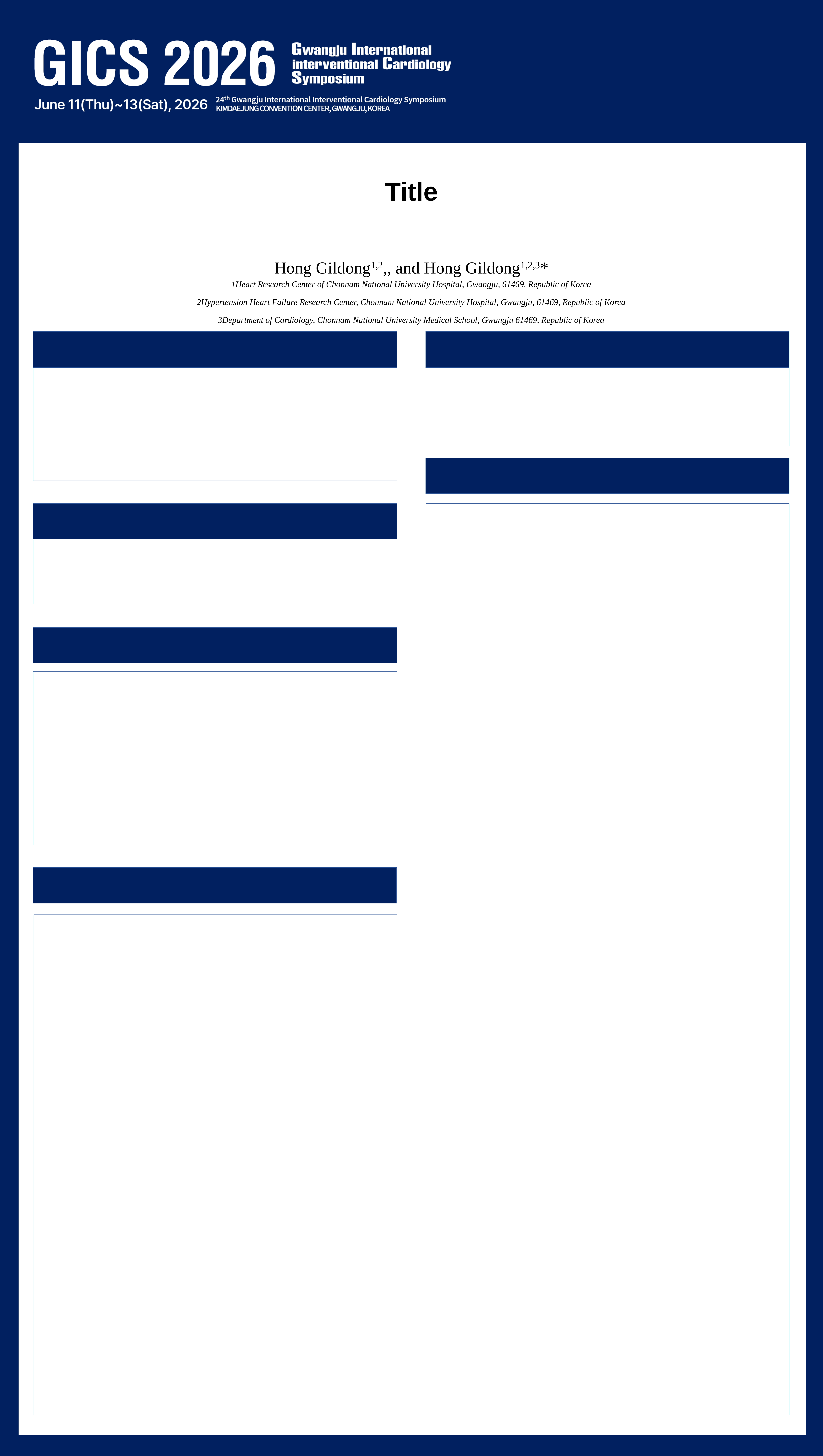

Title
Hong Gildong1,2,, and Hong Gildong1,2,3*
1Heart Research Center of Chonnam National University Hospital, Gwangju, 61469, Republic of Korea
2Hypertension Heart Failure Research Center, Chonnam National University Hospital, Gwangju, 61469, Republic of Korea
3Department of Cardiology, Chonnam National University Medical School, Gwangju 61469, Republic of Korea
Introduction
Conclusion

Figure
AIM

Method

Result